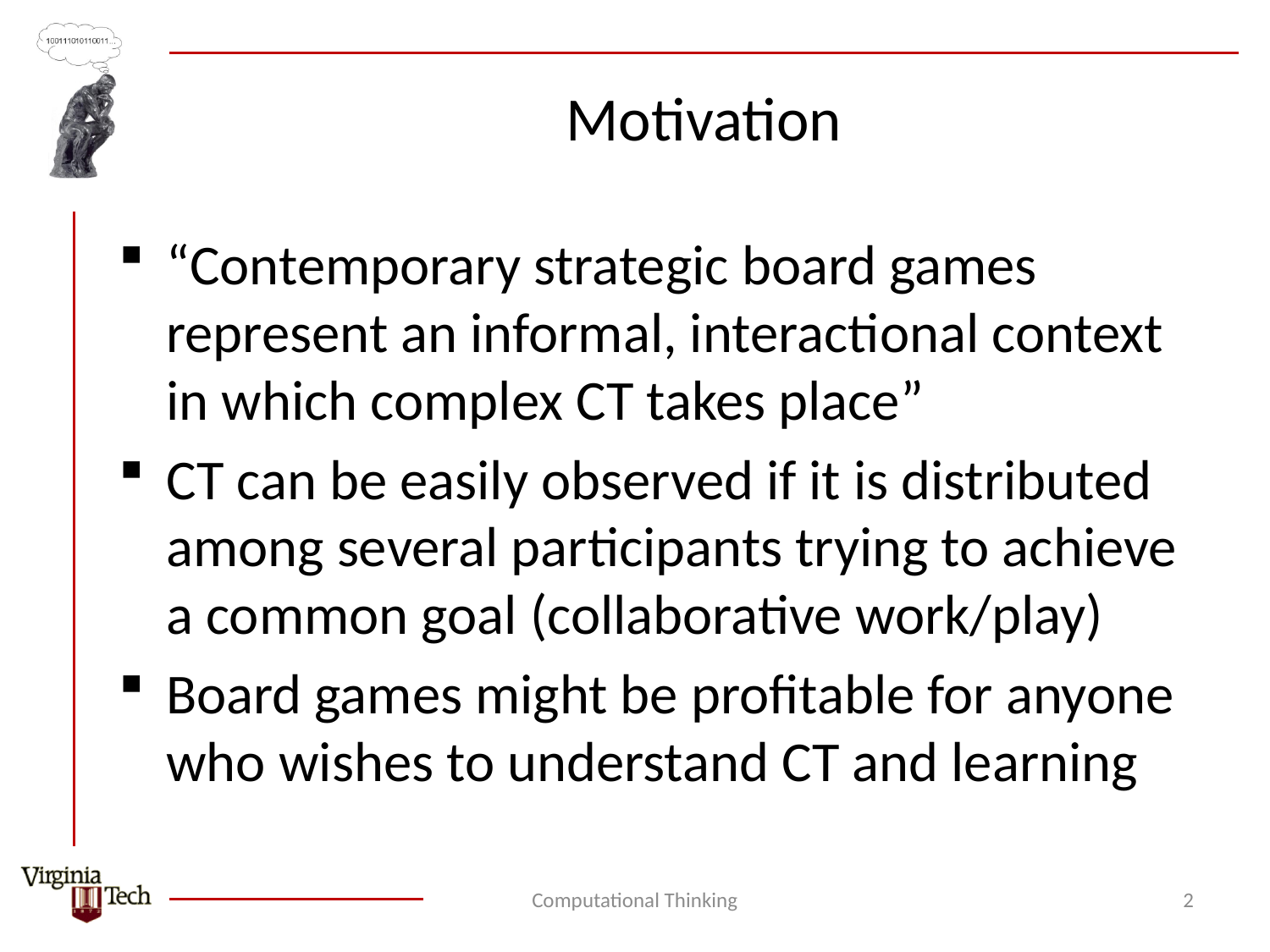

# Motivation
“Contemporary strategic board games represent an informal, interactional context in which complex CT takes place”
CT can be easily observed if it is distributed among several participants trying to achieve a common goal (collaborative work/play)
Board games might be profitable for anyone who wishes to understand CT and learning
Computational Thinking
2